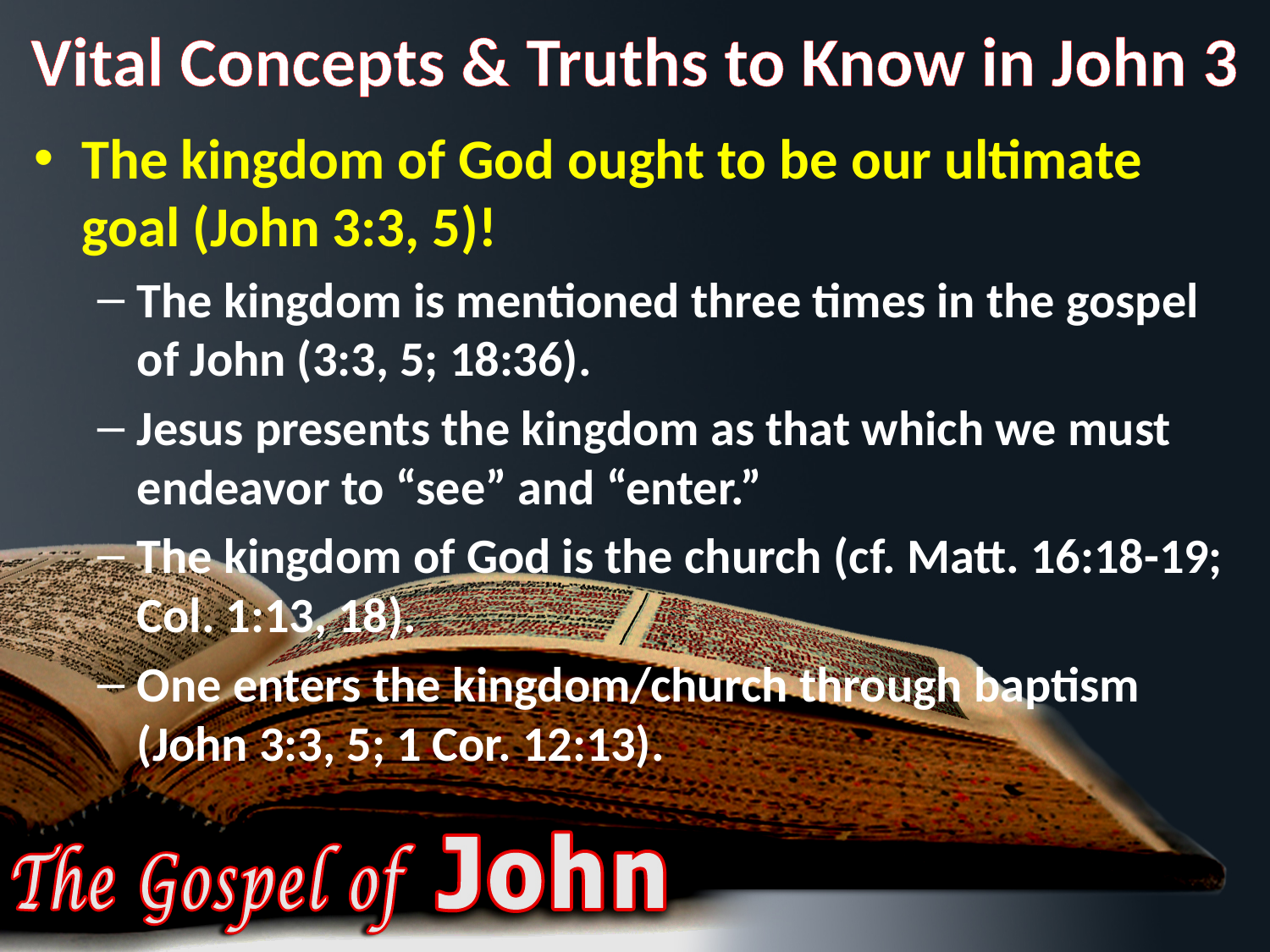

# Vital Concepts & Truths to Know in John 3
The kingdom of God ought to be our ultimate goal (John 3:3, 5)!
The kingdom is mentioned three times in the gospel of John (3:3, 5; 18:36).
Jesus presents the kingdom as that which we must endeavor to “see” and “enter.”
The kingdom of God is the church (cf. Matt. 16:18-19; Col. 1:13, 18).
One enters the kingdom/church through baptism (John 3:3, 5; 1 Cor. 12:13).